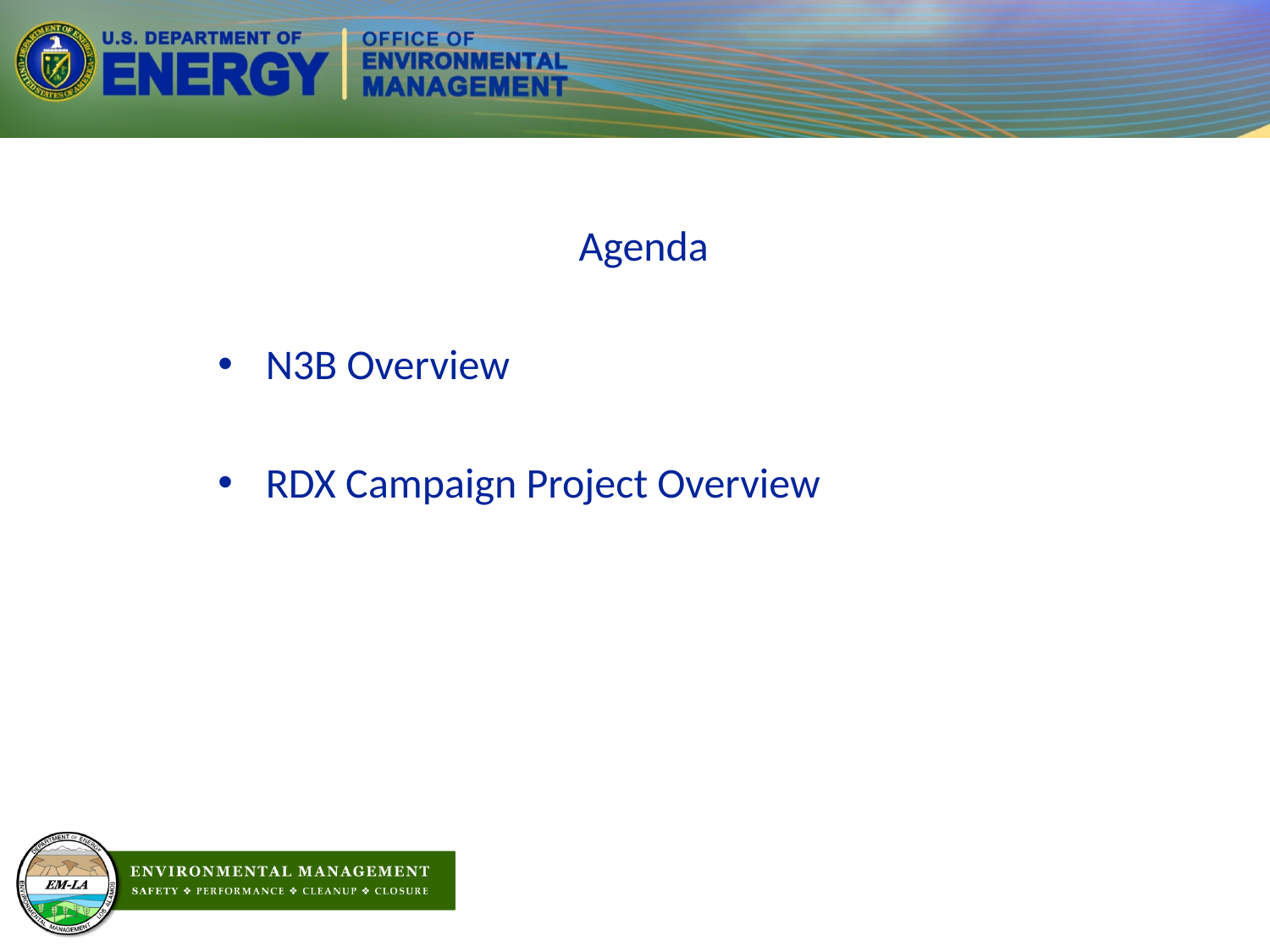

#
Agenda

N3B Overview

RDX Campaign Project Overview